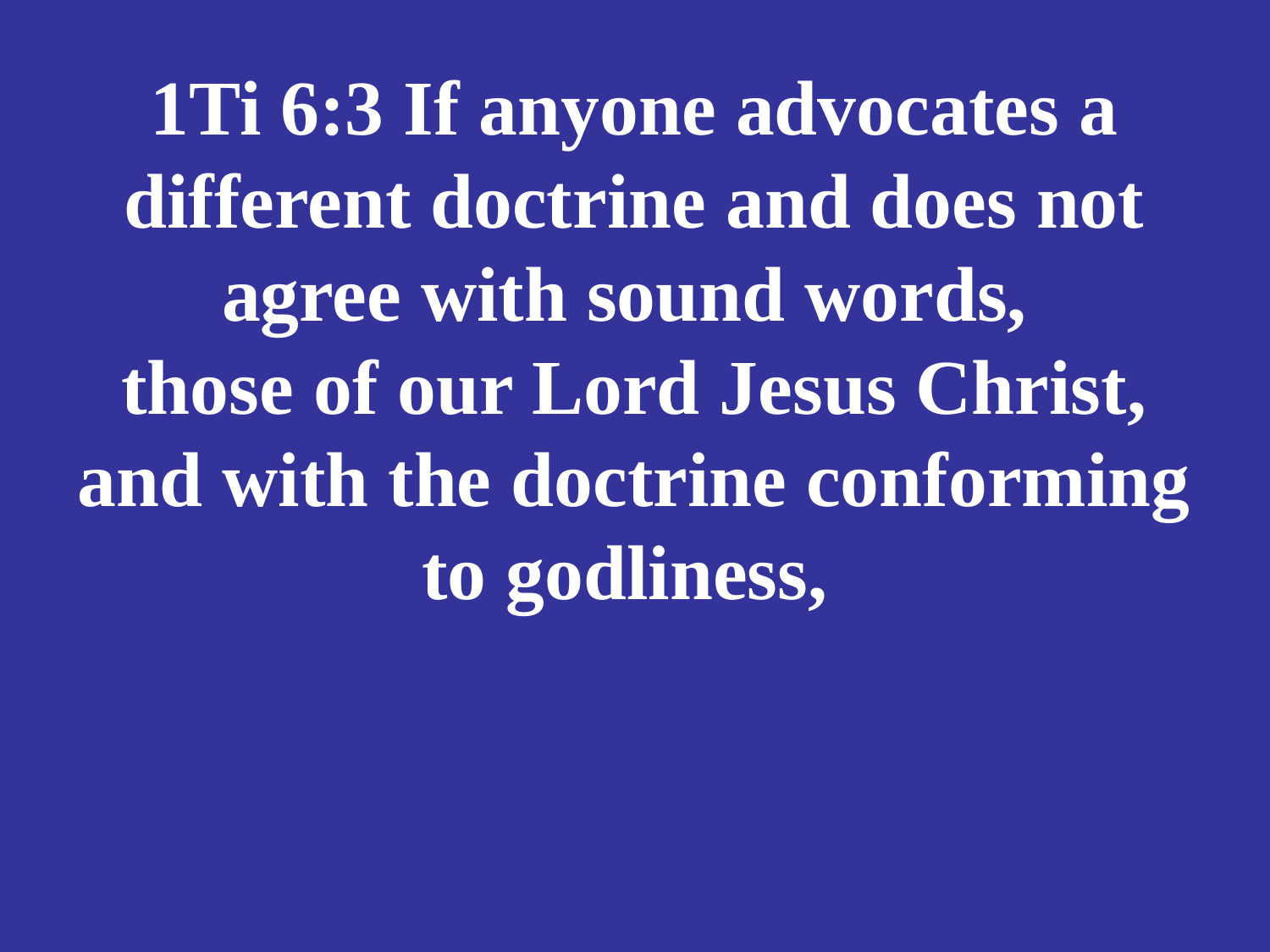

# 1Ti 6:3 If anyone advocates a different doctrine and does not agree with sound words, those of our Lord Jesus Christ, and with the doctrine conforming to godliness,